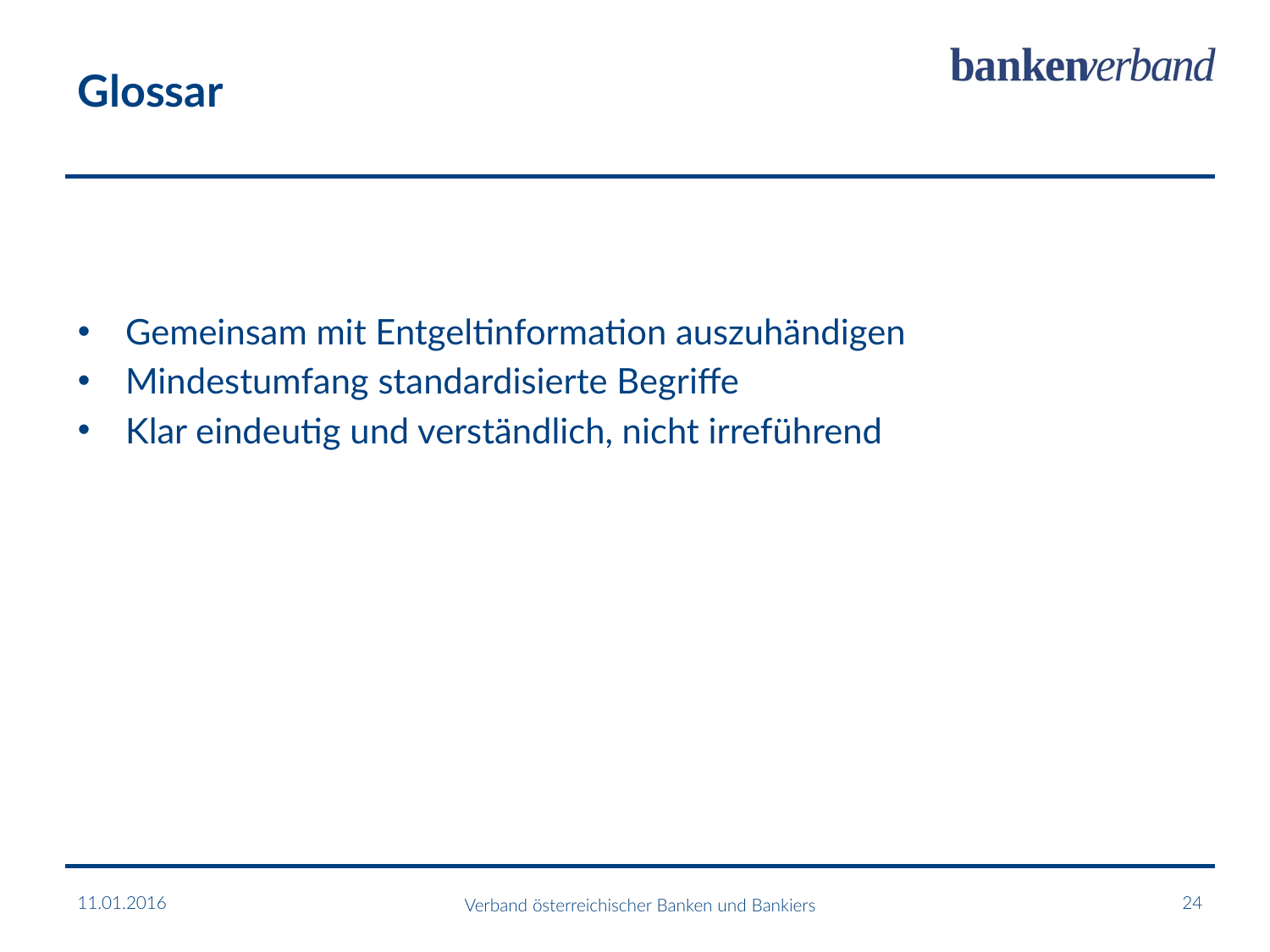

Glossar

Gemeinsam mit Entgeltinformation auszuhändigen
Mindestumfang standardisierte Begriffe
Klar eindeutig und verständlich, nicht irreführend